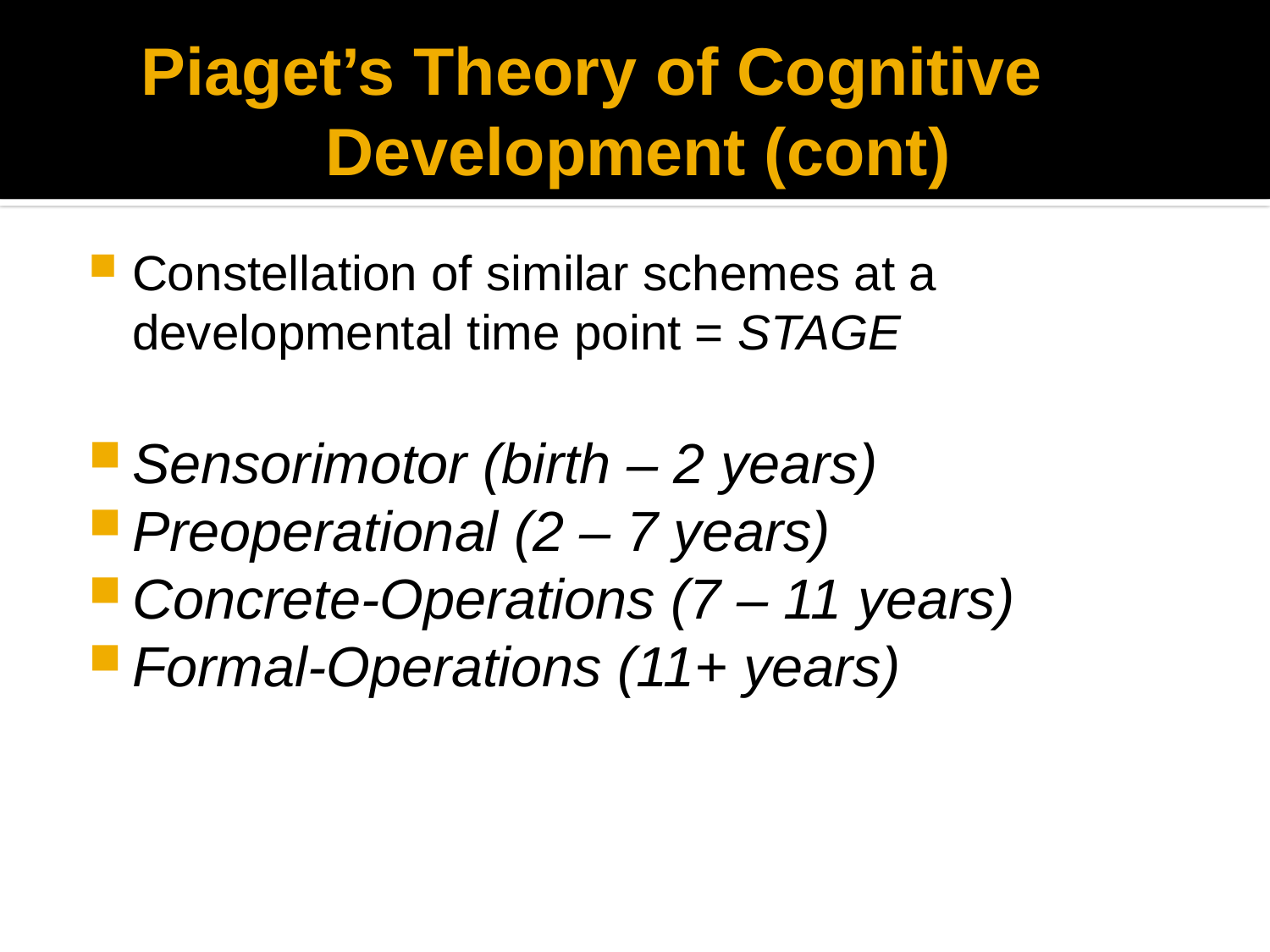

# Piaget’s Theory of Cognitive      Development (cont)
Constellation of similar schemes at a developmental time point = STAGE

Sensorimotor (birth – 2 years)
Preoperational (2 – 7 years)
Concrete-Operations (7 – 11 years)
Formal-Operations (11+ years)